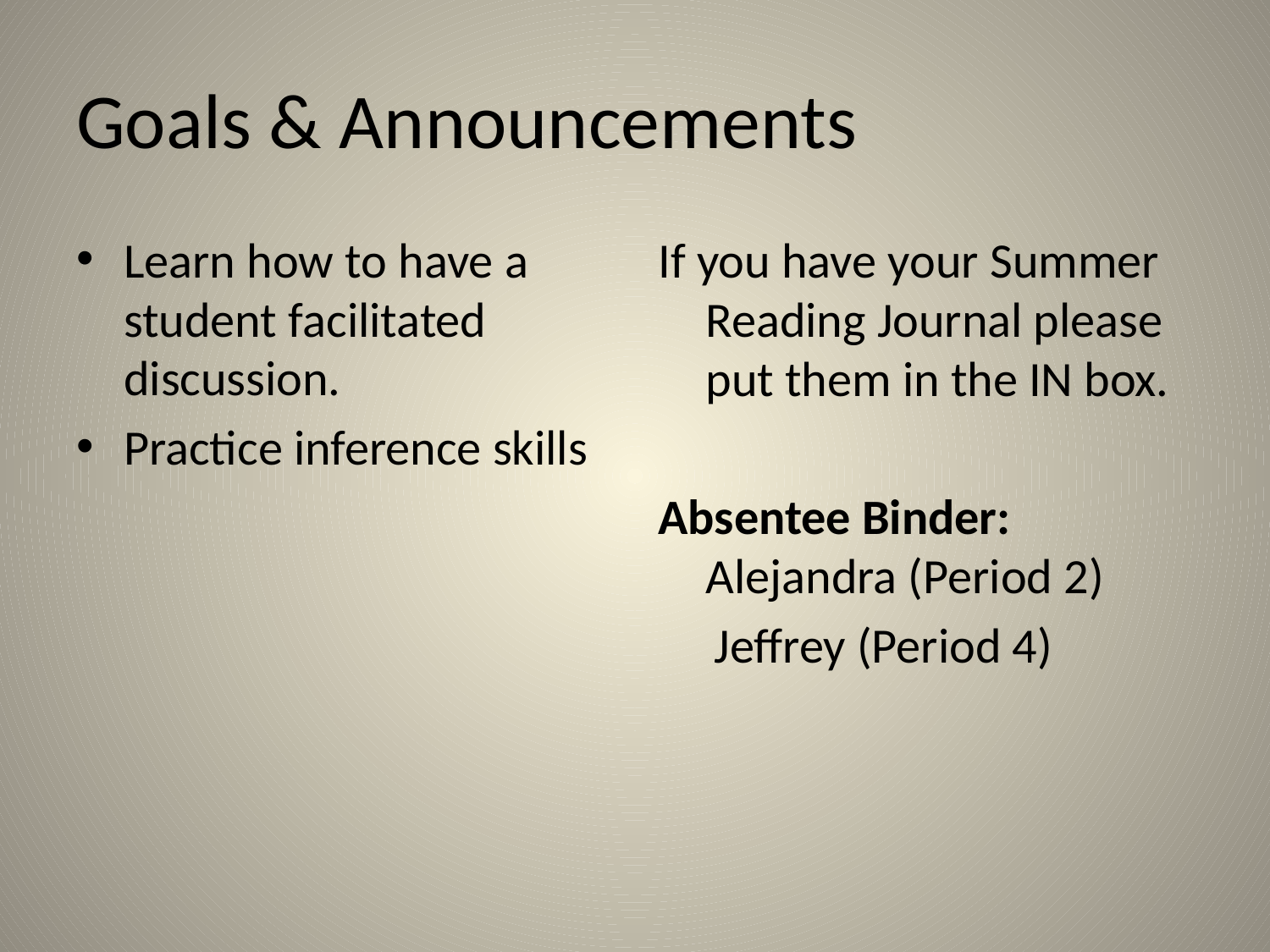

# Goals & Announcements
Learn how to have a student facilitated discussion.
Practice inference skills
If you have your Summer Reading Journal please put them in the IN box.

Absentee Binder: Alejandra (Period 2)
     Jeffrey (Period 4)